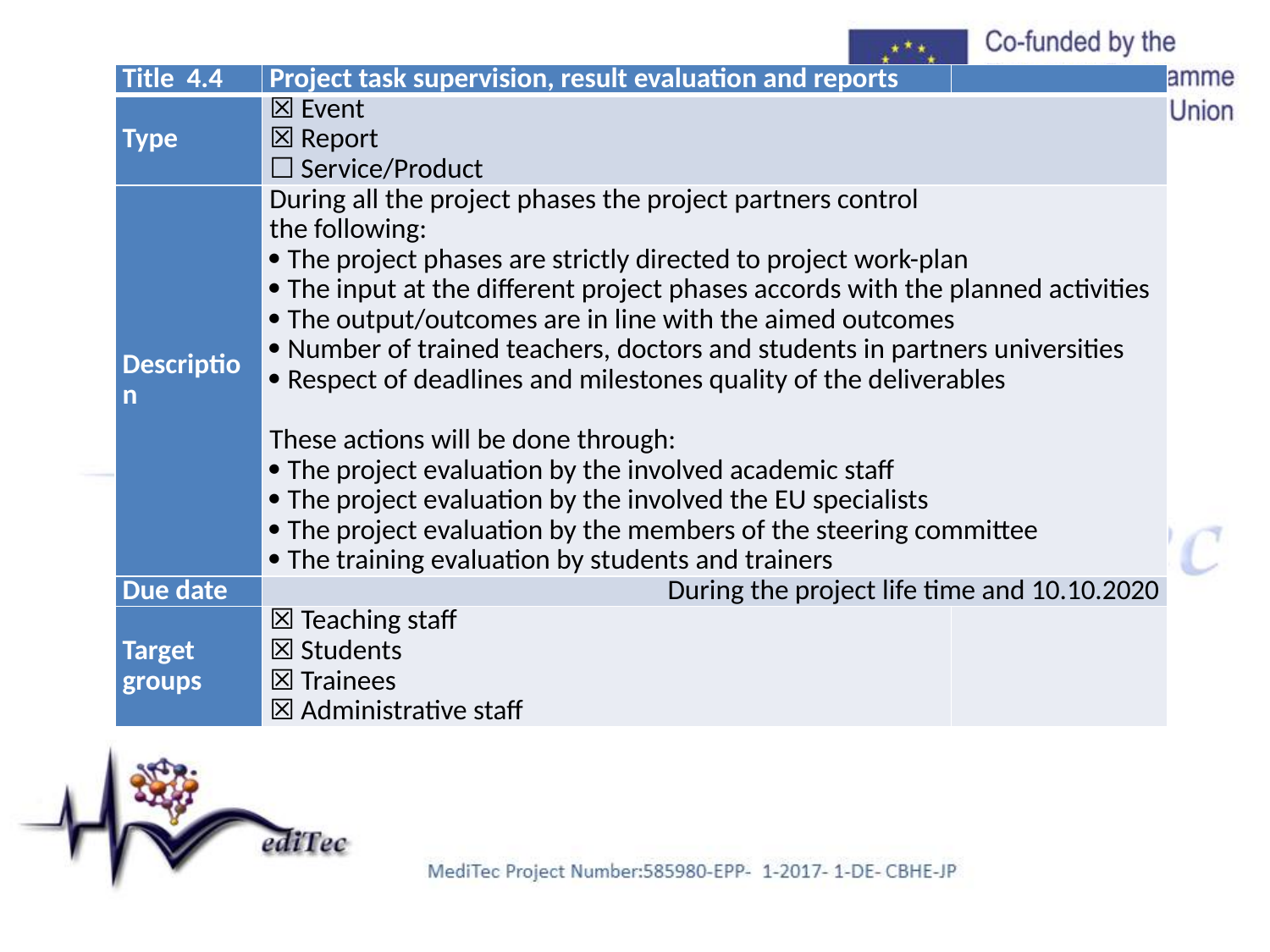

| Title 4.4 | Project task supervision, result evaluation and reports |  |
| --- | --- | --- |
| Type | ☒ Event ☒ Report ☐ Service/Product |  |
| Description | During all the project phases the project partners control the following: • The project phases are strictly directed to project work-plan • The input at the different project phases accords with the planned activities • The output/outcomes are in line with the aimed outcomes • Number of trained teachers, doctors and students in partners universities • Respect of deadlines and milestones quality of the deliverables These actions will be done through: • The project evaluation by the involved academic staff • The project evaluation by the involved the EU specialists • The project evaluation by the members of the steering committee • The training evaluation by students and trainers |  |
| Due date | During the project life time and 10.10.2020 |  |
| Target groups | ☒ Teaching staff ☒ Students ☒ Trainees ☒ Administrative staff |  |